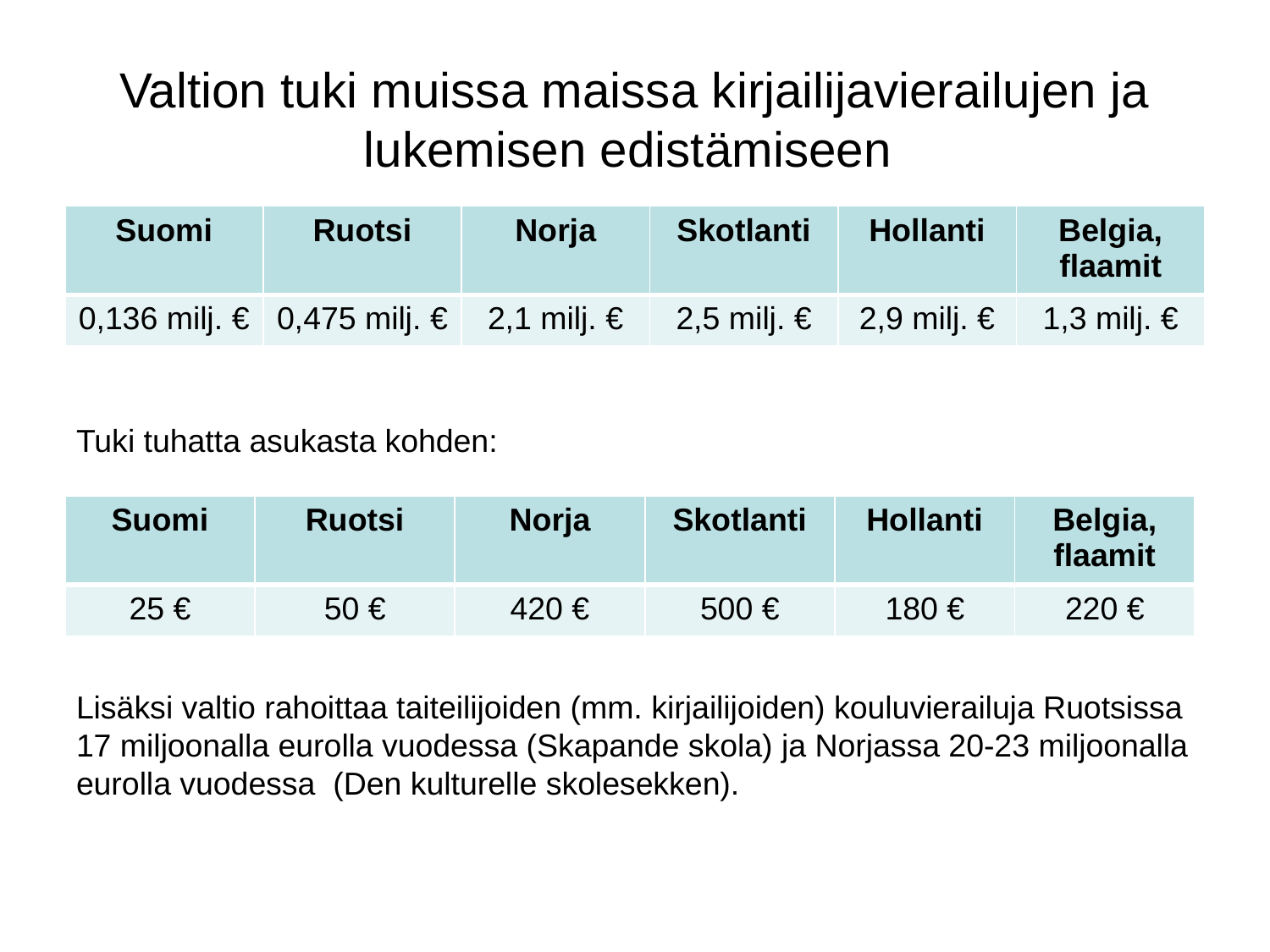

# Valtion tuki muissa maissa kirjailijavierailujen ja lukemisen edistämiseen

Tuki tuhatta asukasta kohden:

Lisäksi valtio rahoittaa taiteilijoiden (mm. kirjailijoiden) kouluvierailuja Ruotsissa 17 miljoonalla eurolla vuodessa (Skapande skola) ja Norjassa 20-23 miljoonalla eurolla vuodessa  (Den kulturelle skolesekken).
| Suomi | Ruotsi | Norja | Skotlanti | Hollanti | Belgia, flaamit |
| --- | --- | --- | --- | --- | --- |
| 0,136 milj. € | 0,475 milj. € | 2,1 milj. € | 2,5 milj. € | 2,9 milj. € | 1,3 milj. € |
| Suomi | Ruotsi | Norja | Skotlanti | Hollanti | Belgia, flaamit |
| --- | --- | --- | --- | --- | --- |
| 25 € | 50 € | 420 € | 500 € | 180 € | 220 € |